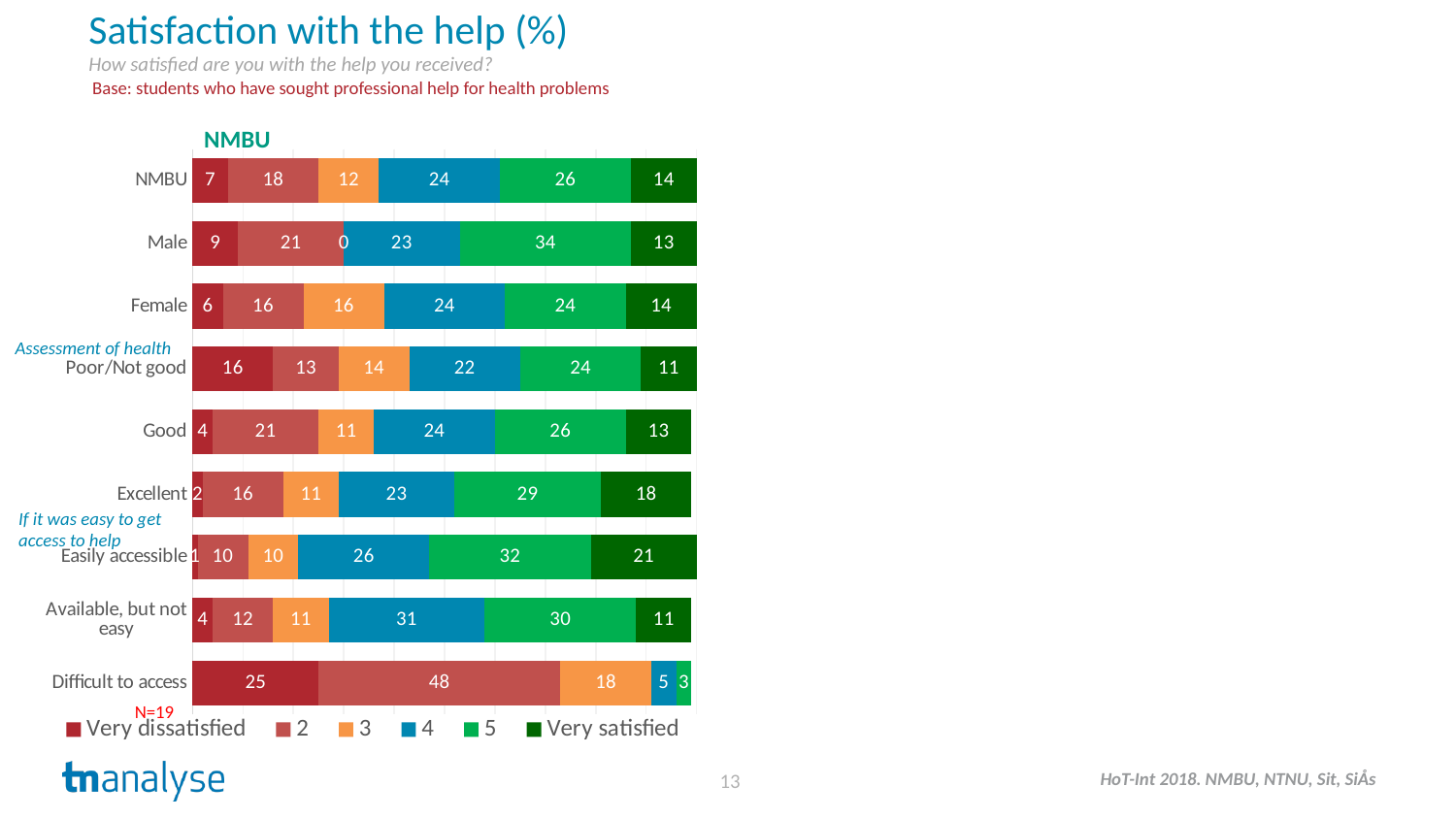

# Satisfaction with the help (%)
How satisfied are you with the help you received?
Base: students who have sought professional help for health problems
NMBU

### Chart

| Category | Very dissatisfied | 2 | 3 | 4 | 5 | Very satisfied |
|---|---|---|---|---|---|---|
| NMBU | 7.0 | 18.0 | 12.0 | 24.0 | 26.0 | 14.0 |
| Male | 9.0 | 21.0 | 0.0 | 23.0 | 34.0 | 13.0 |
| Female | 6.0 | 16.0 | 16.0 | 24.0 | 24.0 | 14.0 |
| Poor/Not good | 16.0 | 13.0 | 14.0 | 22.0 | 24.0 | 11.0 |
| Good | 4.0 | 21.0 | 11.0 | 24.0 | 26.0 | 13.0 |
| Excellent | 2.0 | 16.0 | 11.0 | 23.0 | 29.0 | 18.0 |
| Easily accessible | 1.0 | 10.0 | 10.0 | 26.0 | 32.0 | 21.0 |
| Available, but not easy | 4.0 | 12.0 | 11.0 | 31.0 | 30.0 | 11.0 |
| Difficult to access | 25.0 | 48.0 | 18.0 | 5.0 | 3.0 | None |
Assessment of health
If it was easy to get
access to help
N=19
13